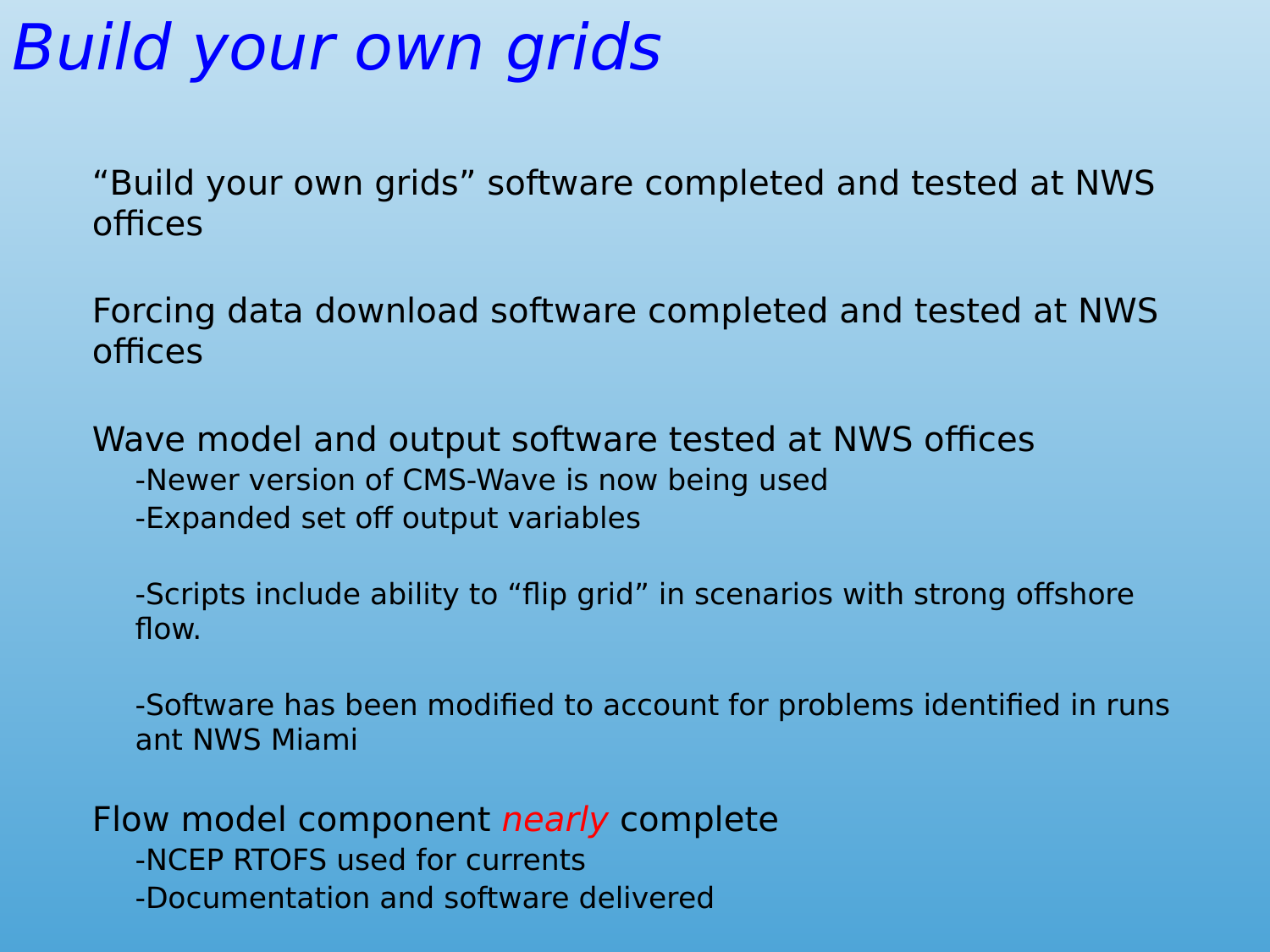

# Build your own grids
“Build your own grids” software completed and tested at NWS offices

Forcing data download software completed and tested at NWS offices

Wave model and output software tested at NWS offices
-Newer version of CMS-Wave is now being used
-Expanded set off output variables

-Scripts include ability to “flip grid” in scenarios with strong offshore flow.

-Software has been modified to account for problems identified in runs ant NWS Miami

Flow model component nearly complete
-NCEP RTOFS used for currents
-Documentation and software delivered